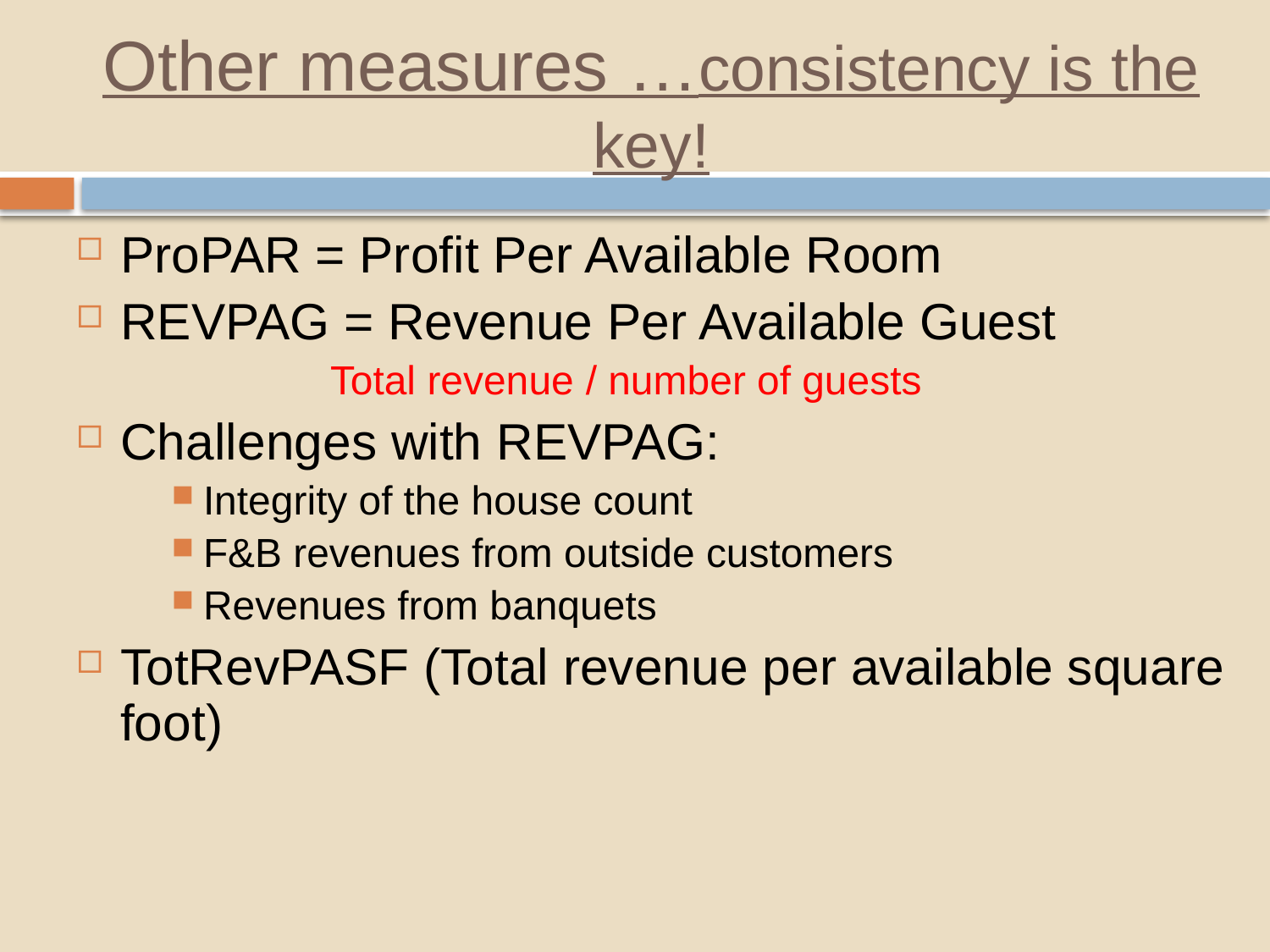

# Other measures …consistency is the key!
ProPAR = Profit Per Available Room
REVPAG = Revenue Per Available Guest
		Total revenue / number of guests
Challenges with REVPAG:
Integrity of the house count
F&B revenues from outside customers
Revenues from banquets
TotRevPASF (Total revenue per available square foot)